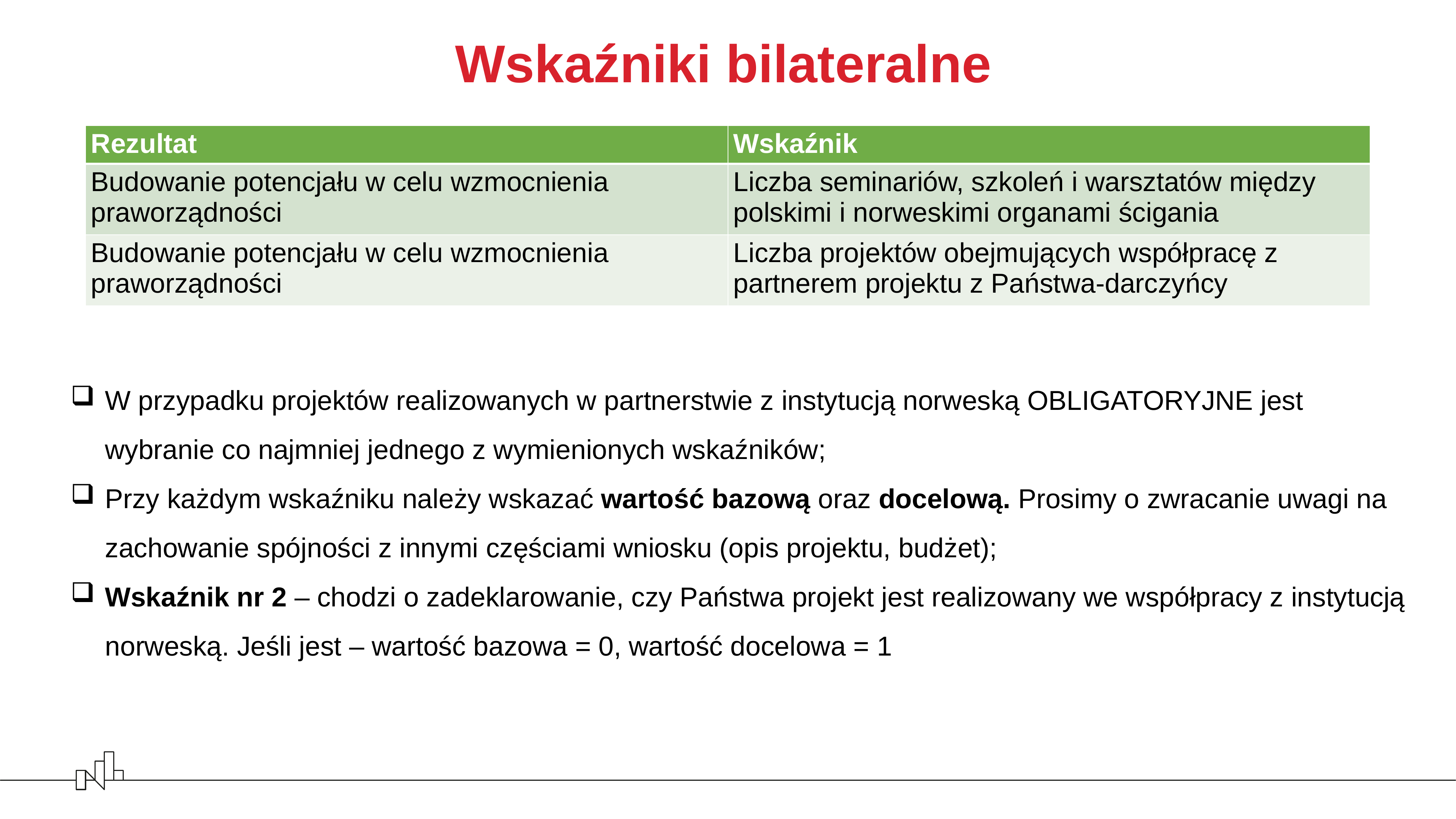

Wskaźniki bilateralne
| Rezultat | Wskaźnik |
| --- | --- |
| Budowanie potencjału w celu wzmocnienia praworządności | Liczba seminariów, szkoleń i warsztatów między polskimi i norweskimi organami ścigania |
| Budowanie potencjału w celu wzmocnienia praworządności | Liczba projektów obejmujących współpracę z partnerem projektu z Państwa-darczyńcy |

W przypadku projektów realizowanych w partnerstwie z instytucją norweską OBLIGATORYJNE jest wybranie co najmniej jednego z wymienionych wskaźników;
Przy każdym wskaźniku należy wskazać wartość bazową oraz docelową. Prosimy o zwracanie uwagi na zachowanie spójności z innymi częściami wniosku (opis projektu, budżet);
Wskaźnik nr 2 – chodzi o zadeklarowanie, czy Państwa projekt jest realizowany we współpracy z instytucją norweską. Jeśli jest – wartość bazowa = 0, wartość docelowa = 1